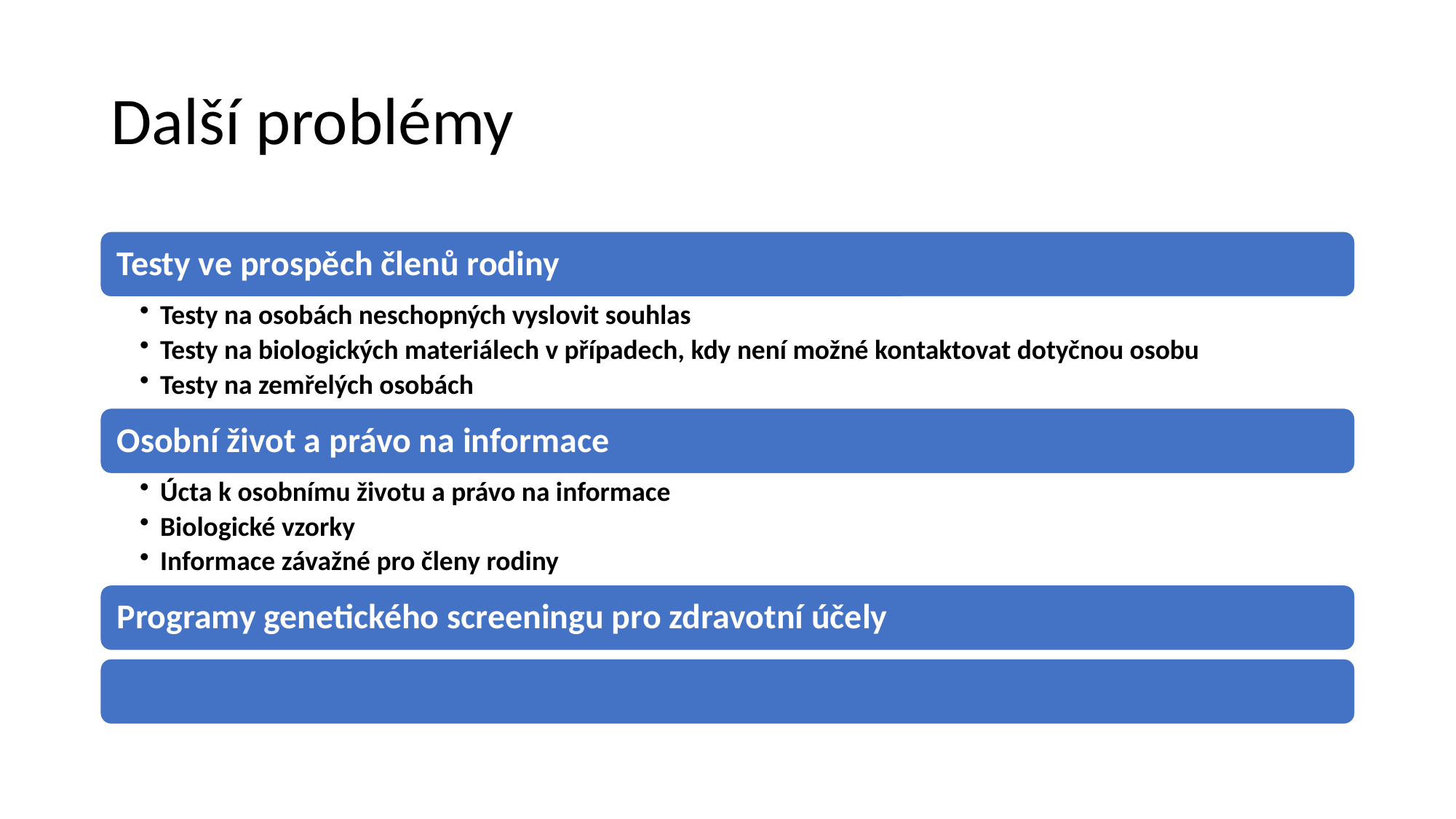

# Další problémy
Testy ve prospěch členů rodiny
Testy na osobách neschopných vyslovit souhlas
Testy na biologických materiálech v případech, kdy není možné kontaktovat dotyčnou osobu
Testy na zemřelých osobách
Osobní život a právo na informace
Úcta k osobnímu životu a právo na informace
Biologické vzorky
Informace závažné pro členy rodiny
Programy genetického screeningu pro zdravotní účely